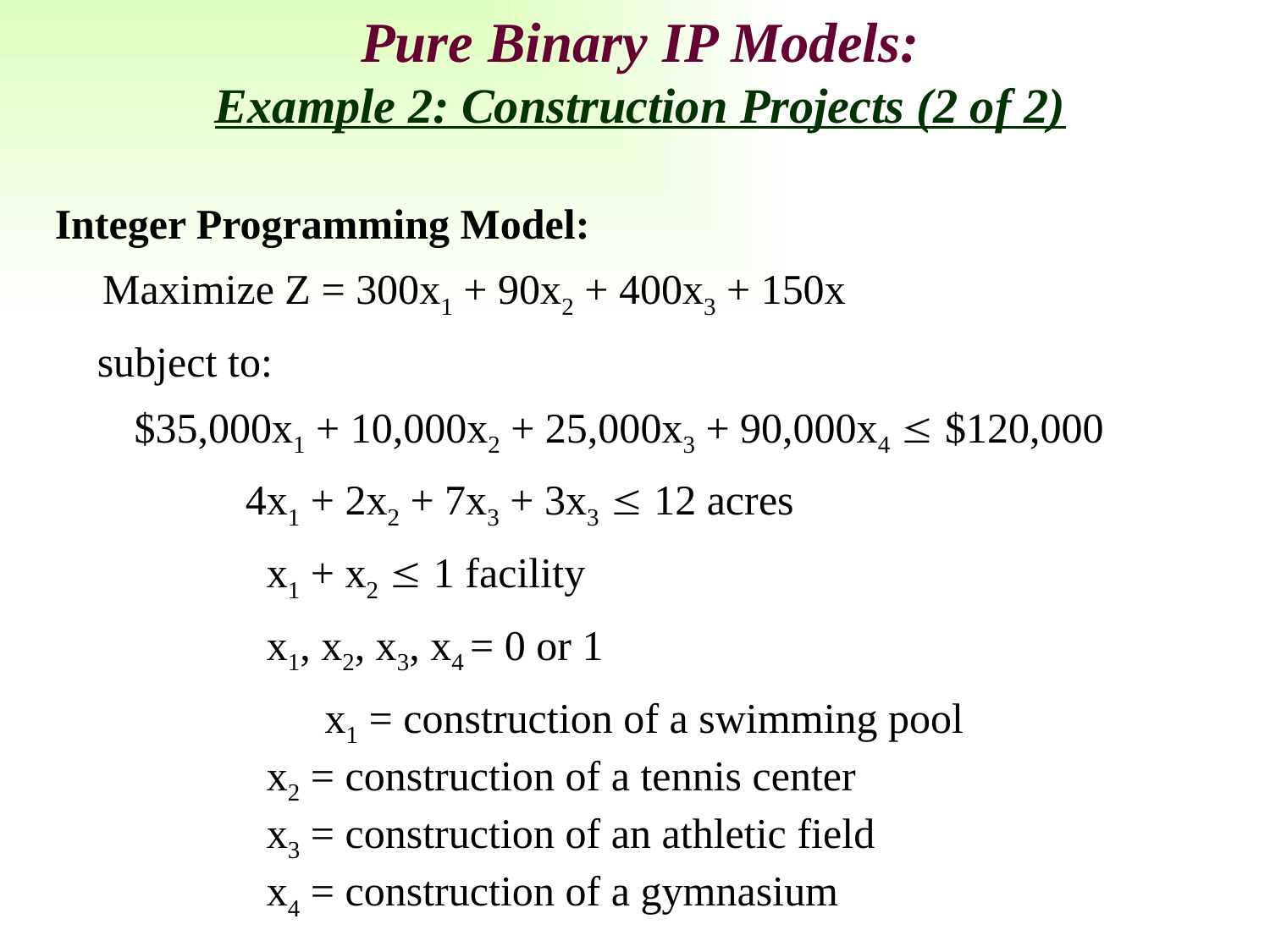

Pure Binary IP Models:
Example 2: Construction Projects (2 of 2)

Integer Programming Model:
	Maximize Z = 300x1 + 90x2 + 400x3 + 150x
    subject to:
	   $35,000x1 + 10,000x2 + 25,000x3 + 90,000x4 ≤ $120,000
                  4x1 + 2x2 + 7x3 + 3x3 ≤ 12 acres
                    x1 + x2 ≤ 1 facility
                    x1, x2, x3, x4 = 0 or 1
		         x1 = construction of a swimming pool
                    x2 = construction of a tennis center
                    x3 = construction of an athletic field
                    x4 = construction of a gymnasium